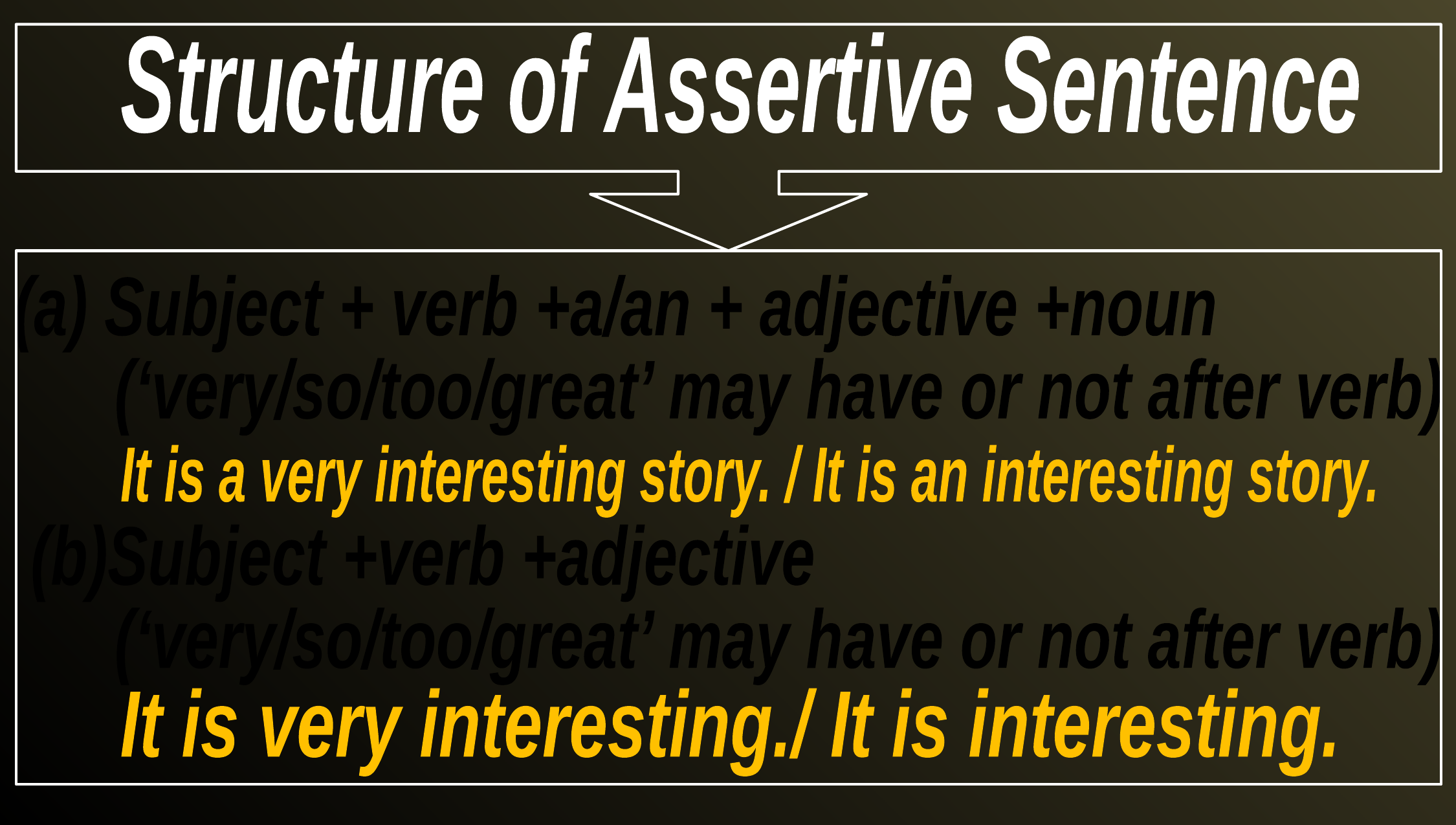

Structure of Assertive Sentence

 (a) Subject + verb +a/an + adjective +noun
       (‘very/so/too/great’ may have or not after verb)

  (b)Subject +verb +adjective
       (‘very/so/too/great’ may have or not after verb)

It is a very interesting story. / It is an interesting story.
It is very interesting./ It is interesting.